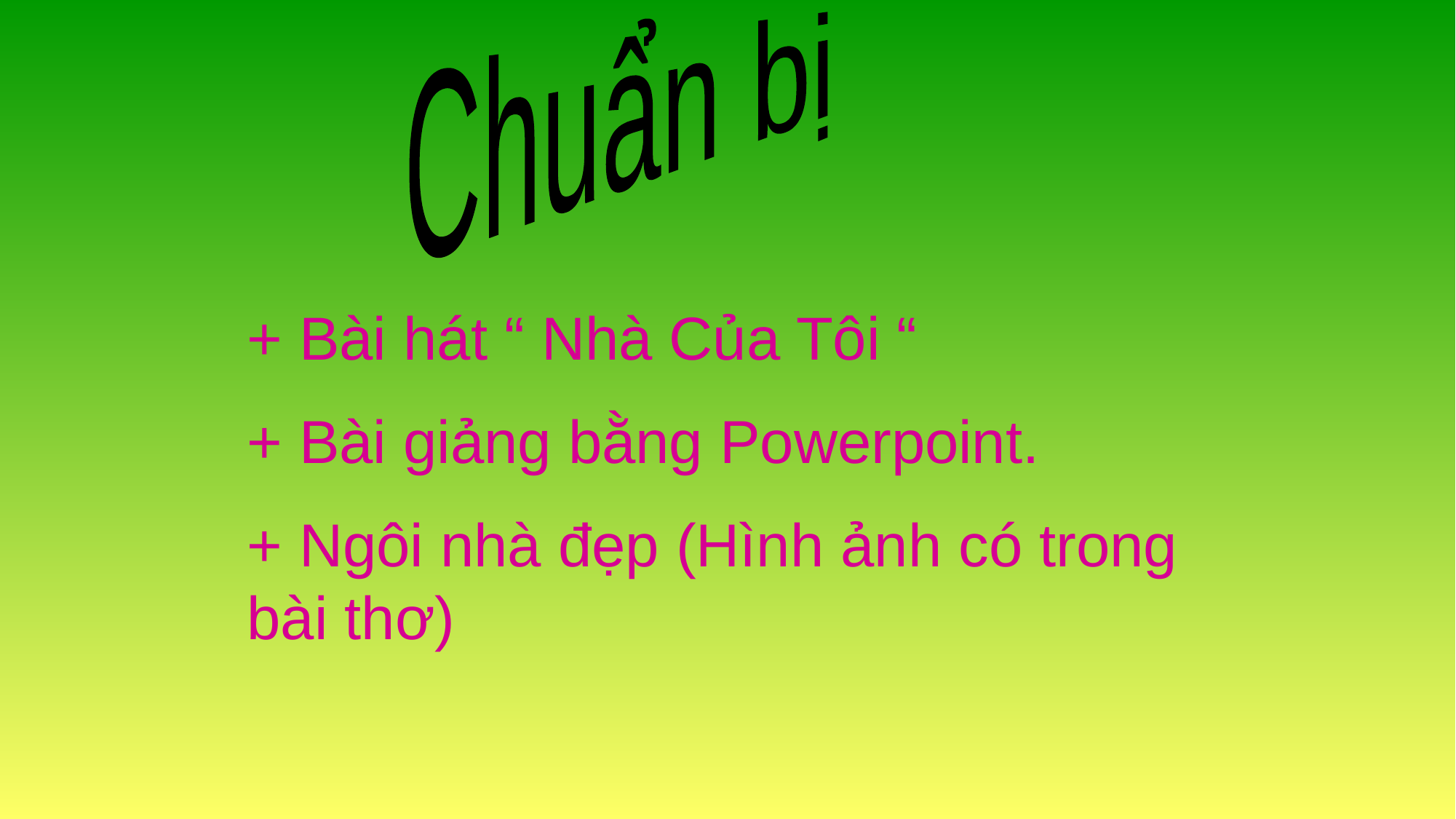

Chuẩn bị

+ Bài hát “ Nhà Của Tôi “
+ Bài giảng bằng Powerpoint.
+ Ngôi nhà đẹp (Hình ảnh có trong bài thơ)